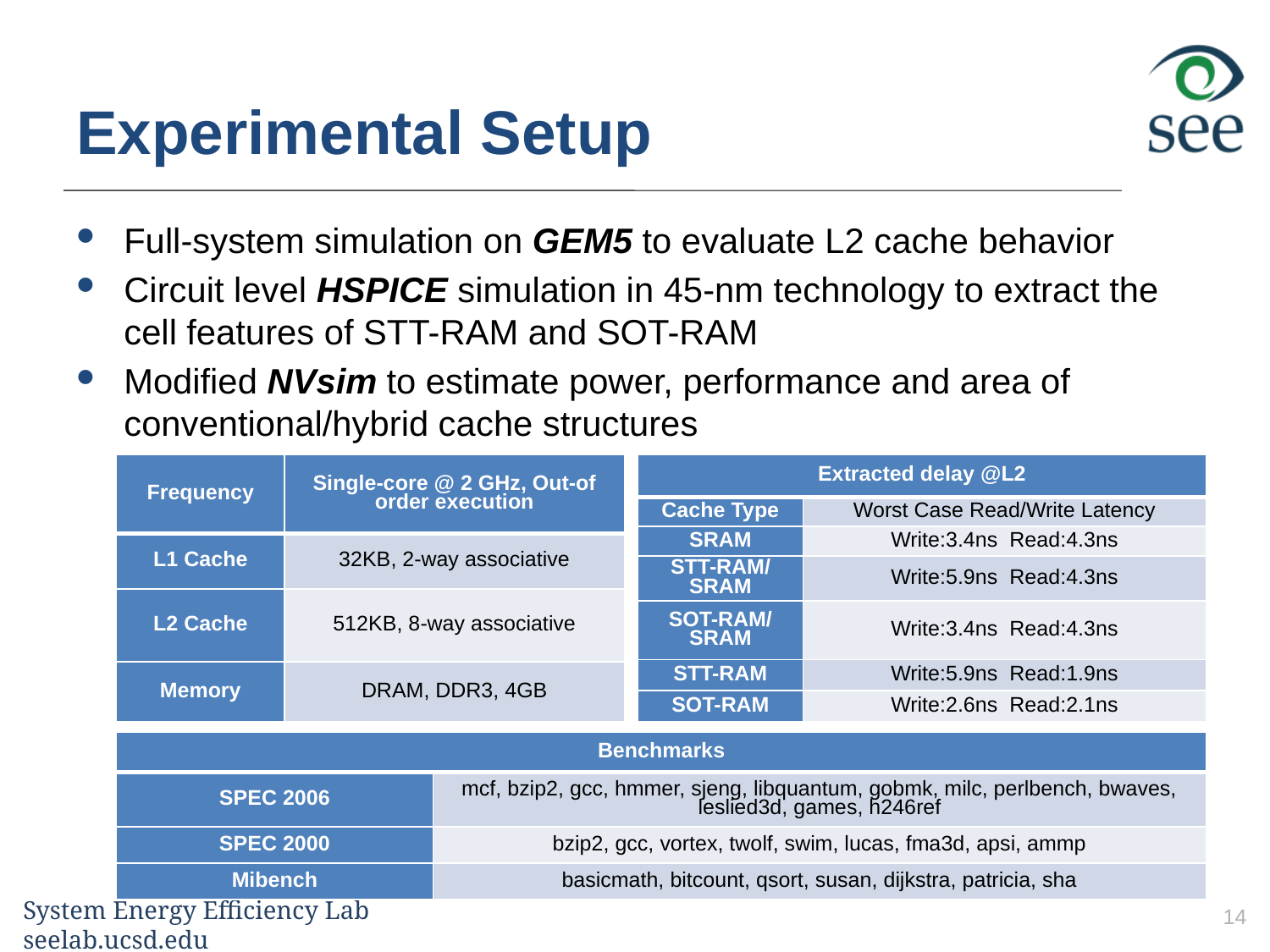

# Experimental Setup
Full-system simulation on GEM5 to evaluate L2 cache behavior
Circuit level HSPICE simulation in 45-nm technology to extract the cell features of STT-RAM and SOT-RAM
Modified NVsim to estimate power, performance and area of conventional/hybrid cache structures

| Extracted delay @L2 |  |
| --- | --- |
| Cache Type | Worst Case Read/Write Latency |
| SRAM | Write:3.4ns Read:4.3ns |
| STT-RAM/SRAM | Write:5.9ns Read:4.3ns |
| SOT-RAM/SRAM | Write:3.4ns Read:4.3ns |
| STT-RAM | Write:5.9ns Read:1.9ns |
| SOT-RAM | Write:2.6ns Read:2.1ns |
| Frequency | Single-core @ 2 GHz, Out-of order execution |
| --- | --- |
| L1 Cache | 32KB, 2-way associative |
| L2 Cache | 512KB, 8-way associative |
| Memory | DRAM, DDR3, 4GB |
| Benchmarks |  |
| --- | --- |
| SPEC 2006 | mcf, bzip2, gcc, hmmer, sjeng, libquantum, gobmk, milc, perlbench, bwaves, leslied3d, games, h246ref |
| SPEC 2000 | bzip2, gcc, vortex, twolf, swim, lucas, fma3d, apsi, ammp |
| Mibench | basicmath, bitcount, qsort, susan, dijkstra, patricia, sha |
14